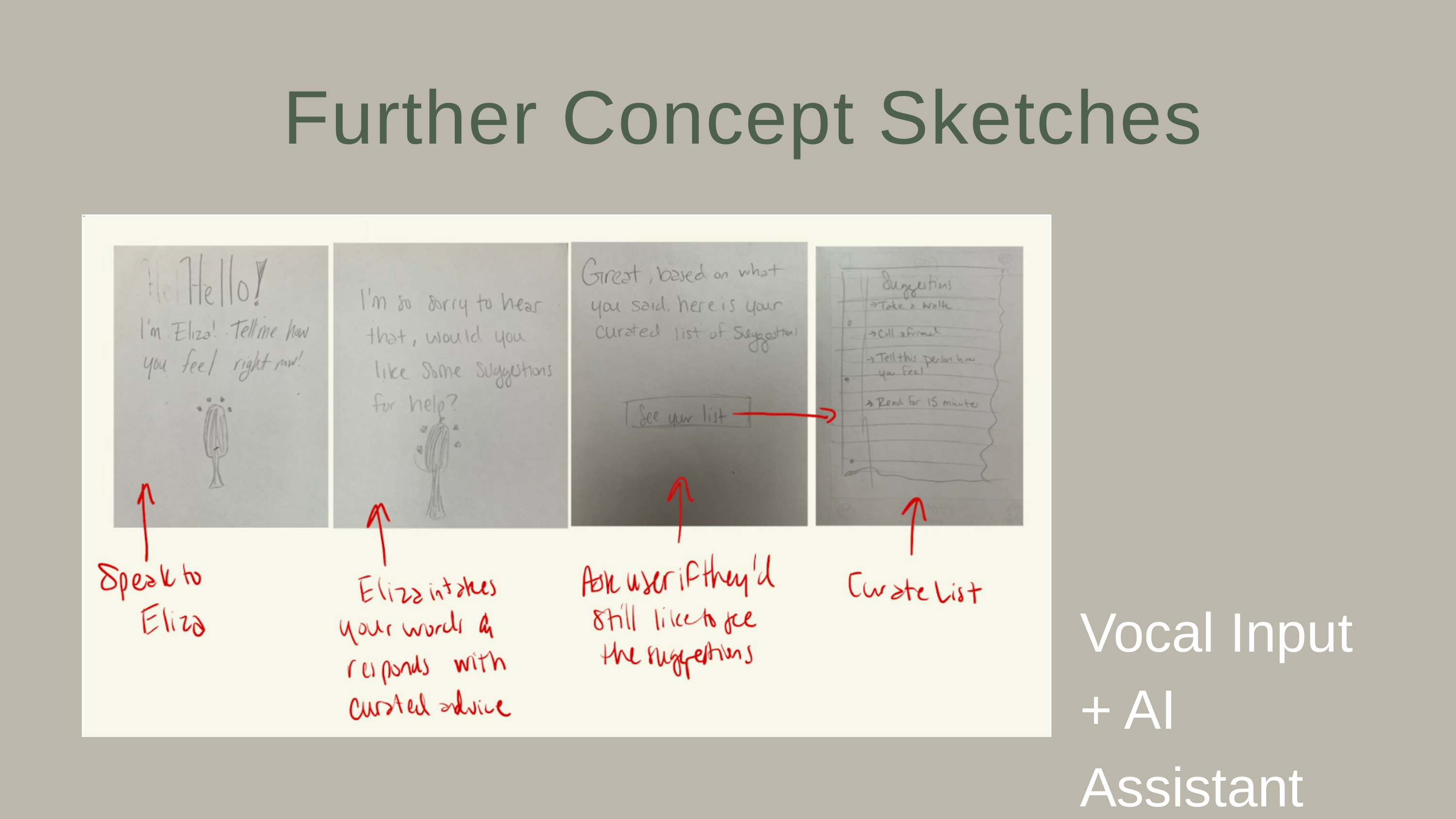

Further Concept Sketches

Vocal Input + AI Assistant